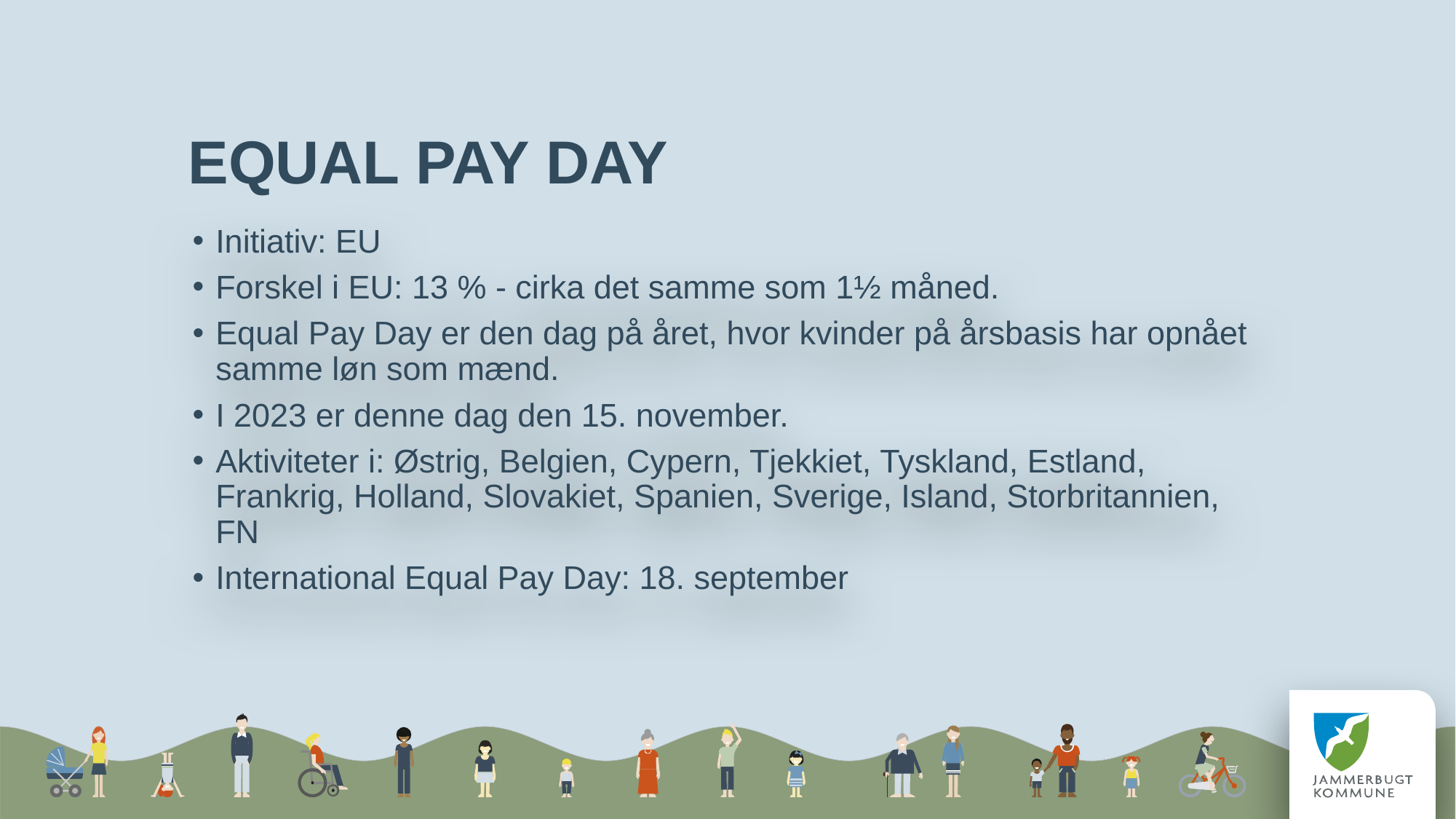

# Equal pay day
Initiativ: EU
Forskel i EU: 13 % - cirka det samme som 1½ måned.
Equal Pay Day er den dag på året, hvor kvinder på årsbasis har opnået samme løn som mænd.
I 2023 er denne dag den 15. november.
Aktiviteter i: Østrig, Belgien, Cypern, Tjekkiet, Tyskland, Estland, Frankrig, Holland, Slovakiet, Spanien, Sverige, Island, Storbritannien, FN
International Equal Pay Day: 18. september